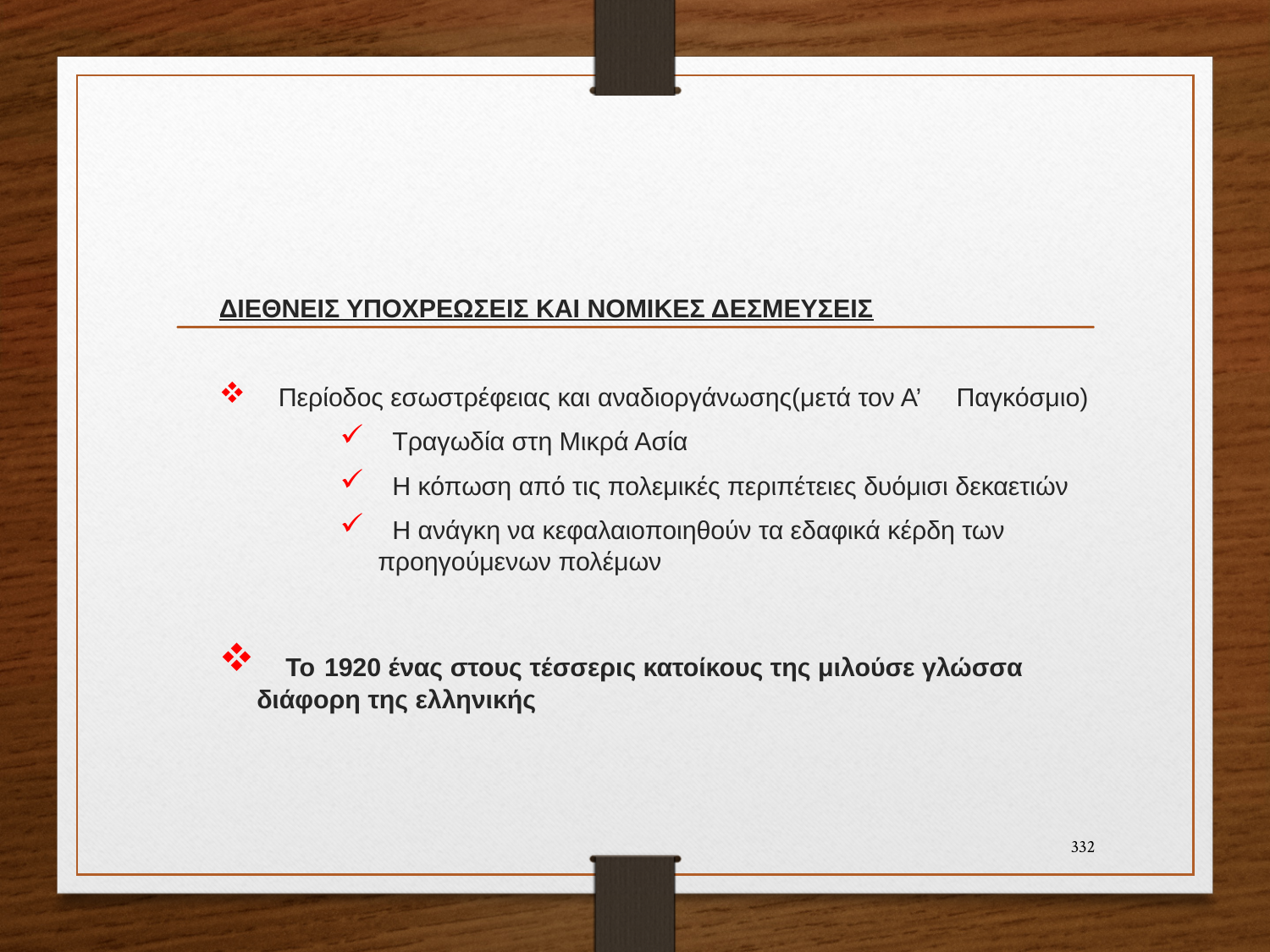

#
ΔΙΕΘΝΕΙΣ ΥΠΟΧΡΕΩΣΕΙΣ ΚΑΙ ΝΟΜΙΚΕΣ ΔΕΣΜΕΥΣΕΙΣ

   Περίοδος εσωστρέφειας και αναδιοργάνωσης(μετά τον Α’     Παγκόσμιο)
  Τραγωδία στη Μικρά Ασία
  Η κόπωση από τις πολεμικές περιπέτειες δυόμισι δεκαετιών
  Η ανάγκη να κεφαλαιοποιηθούν τα εδαφικά κέρδη των προηγούμενων πολέμων

   Το 1920 ένας στους τέσσερις κατοίκους της μιλούσε γλώσσα διάφορη της ελληνικής
332